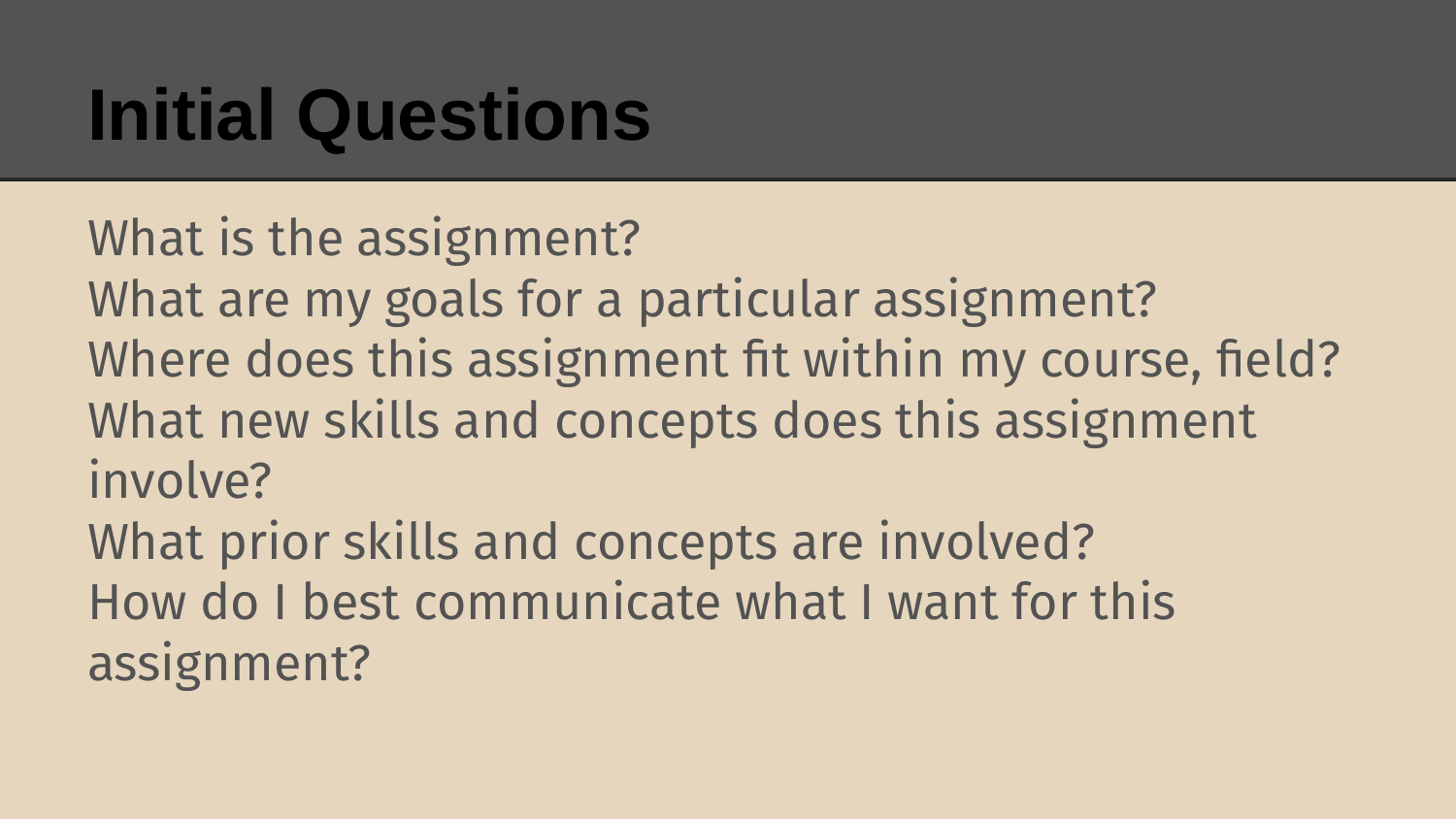

# Initial Questions
What is the assignment?
What are my goals for a particular assignment?
Where does this assignment fit within my course, field?
What new skills and concepts does this assignment involve?
What prior skills and concepts are involved?
How do I best communicate what I want for this assignment?